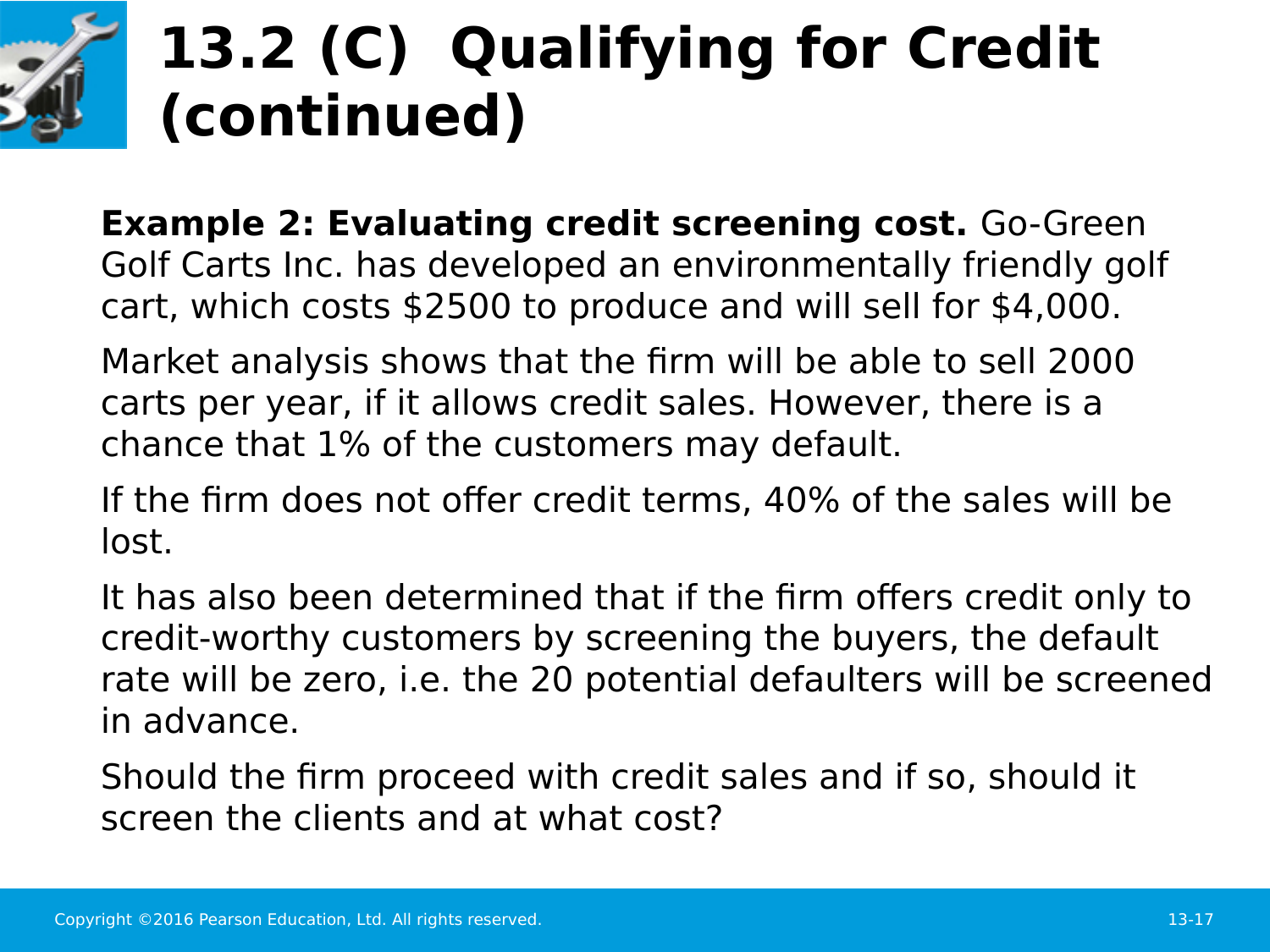

# 13.2 (C)  Qualifying for Credit (continued)
	Example 2: Evaluating credit screening cost. Go-Green Golf Carts Inc. has developed an environmentally friendly golf cart, which costs $2500 to produce and will sell for $4,000.
	Market analysis shows that the firm will be able to sell 2000 carts per year, if it allows credit sales. However, there is a chance that 1% of the customers may default.
	If the firm does not offer credit terms, 40% of the sales will be lost.
	It has also been determined that if the firm offers credit only to credit-worthy customers by screening the buyers, the default rate will be zero, i.e. the 20 potential defaulters will be screened in advance.
	Should the firm proceed with credit sales and if so, should it screen the clients and at what cost?